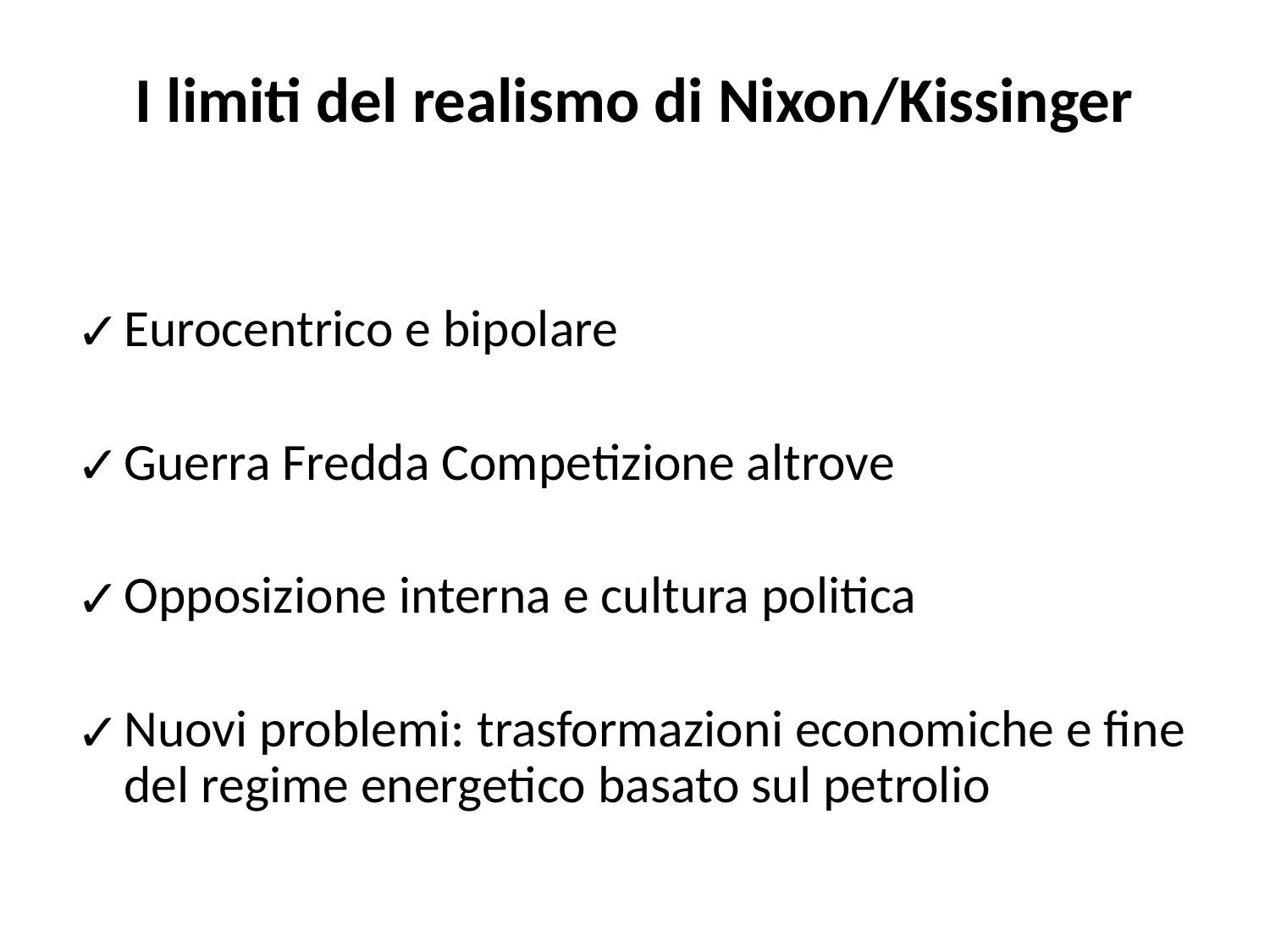

# I limiti del realismo di Nixon/Kissinger

Eurocentrico e bipolare

Guerra Fredda Competizione altrove

Opposizione interna e cultura politica

Nuovi problemi: trasformazioni economiche e fine del regime energetico basato sul petrolio